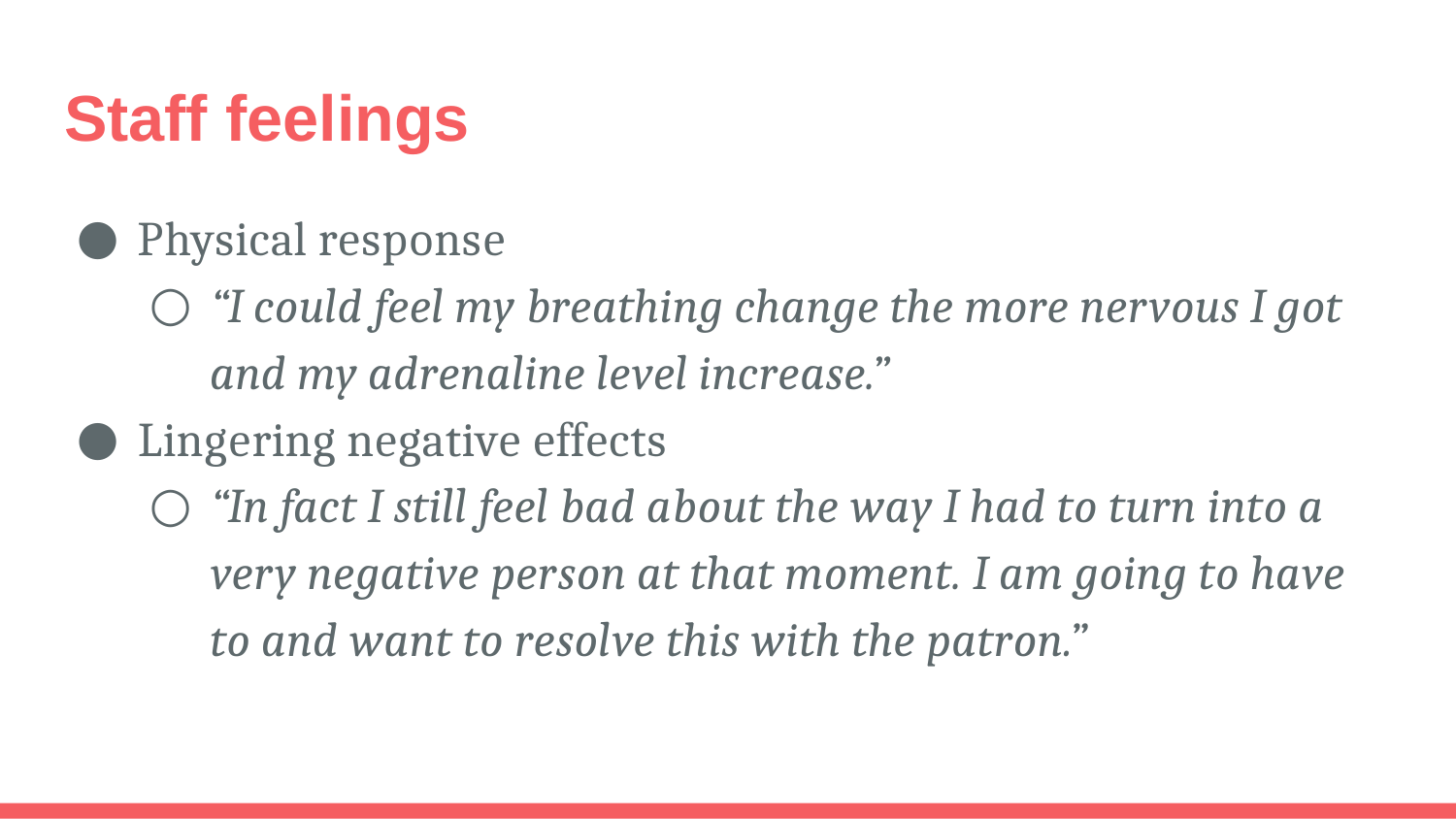

# Staff feelings
Physical response
“I could feel my breathing change the more nervous I got and my adrenaline level increase.”
Lingering negative effects
“In fact I still feel bad about the way I had to turn into a very negative person at that moment. I am going to have to and want to resolve this with the patron.”